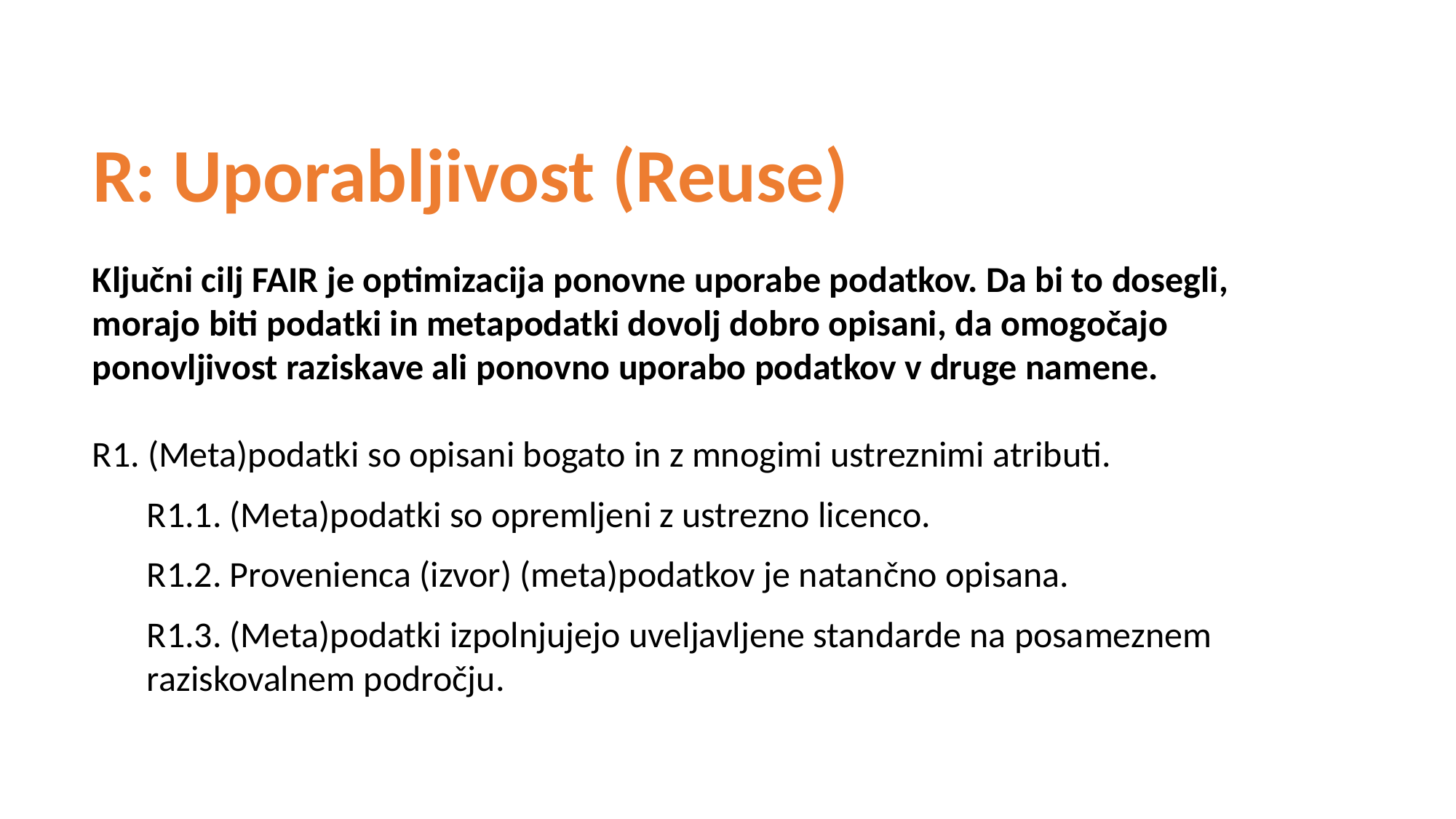

# R: Uporabljivost (Reuse)
Ključni cilj FAIR je optimizacija ponovne uporabe podatkov. Da bi to dosegli, morajo biti podatki in metapodatki dovolj dobro opisani, da omogočajo ponovljivost raziskave ali ponovno uporabo podatkov v druge namene.

R1. (Meta)podatki so opisani bogato in z mnogimi ustreznimi atributi.

R1.1. (Meta)podatki so opremljeni z ustrezno licenco.

R1.2. Provenienca (izvor) (meta)podatkov je natančno opisana.

R1.3. (Meta)podatki izpolnjujejo uveljavljene standarde na posameznem raziskovalnem področju.